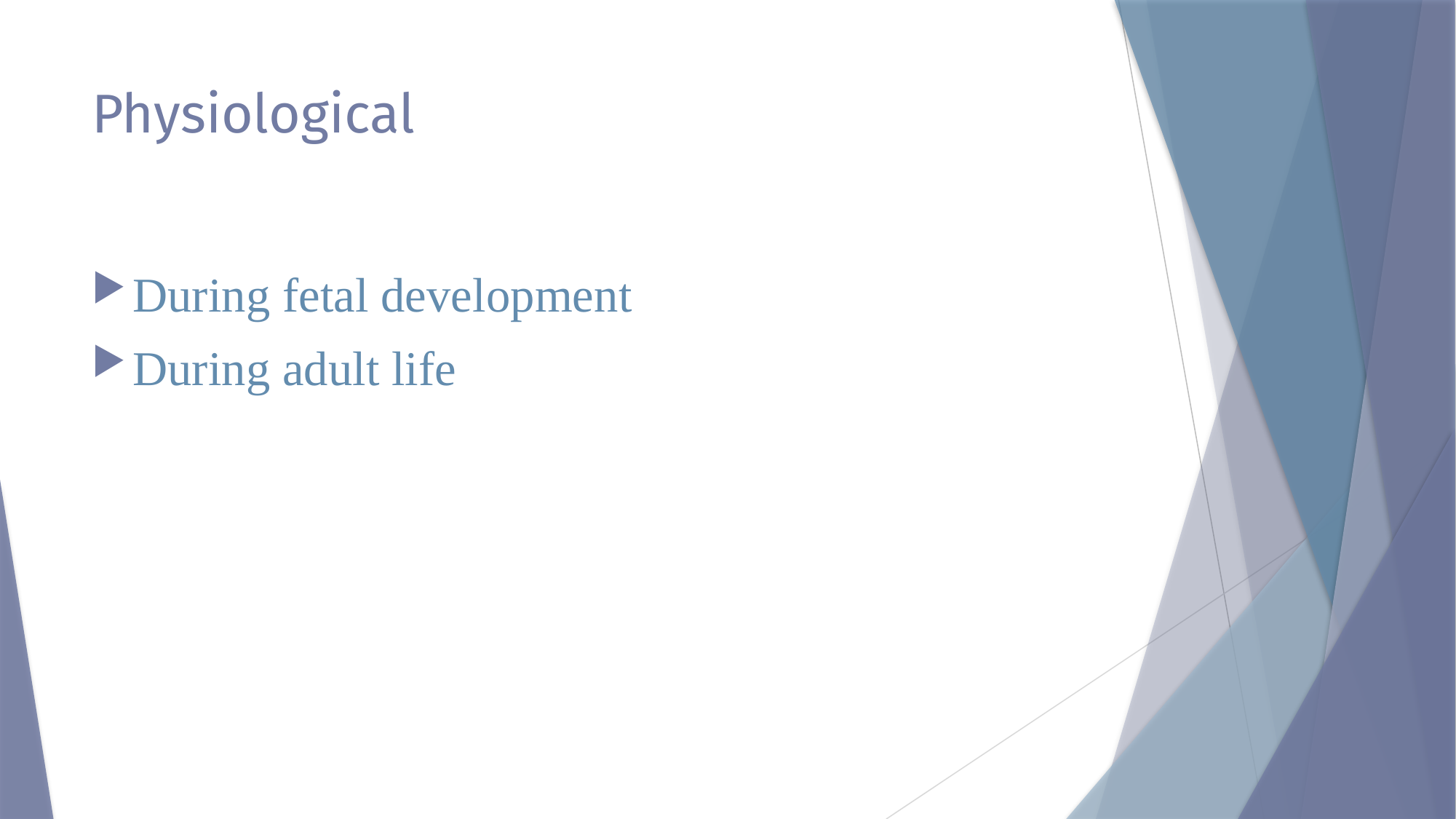

# Physiological
During fetal development
During adult life